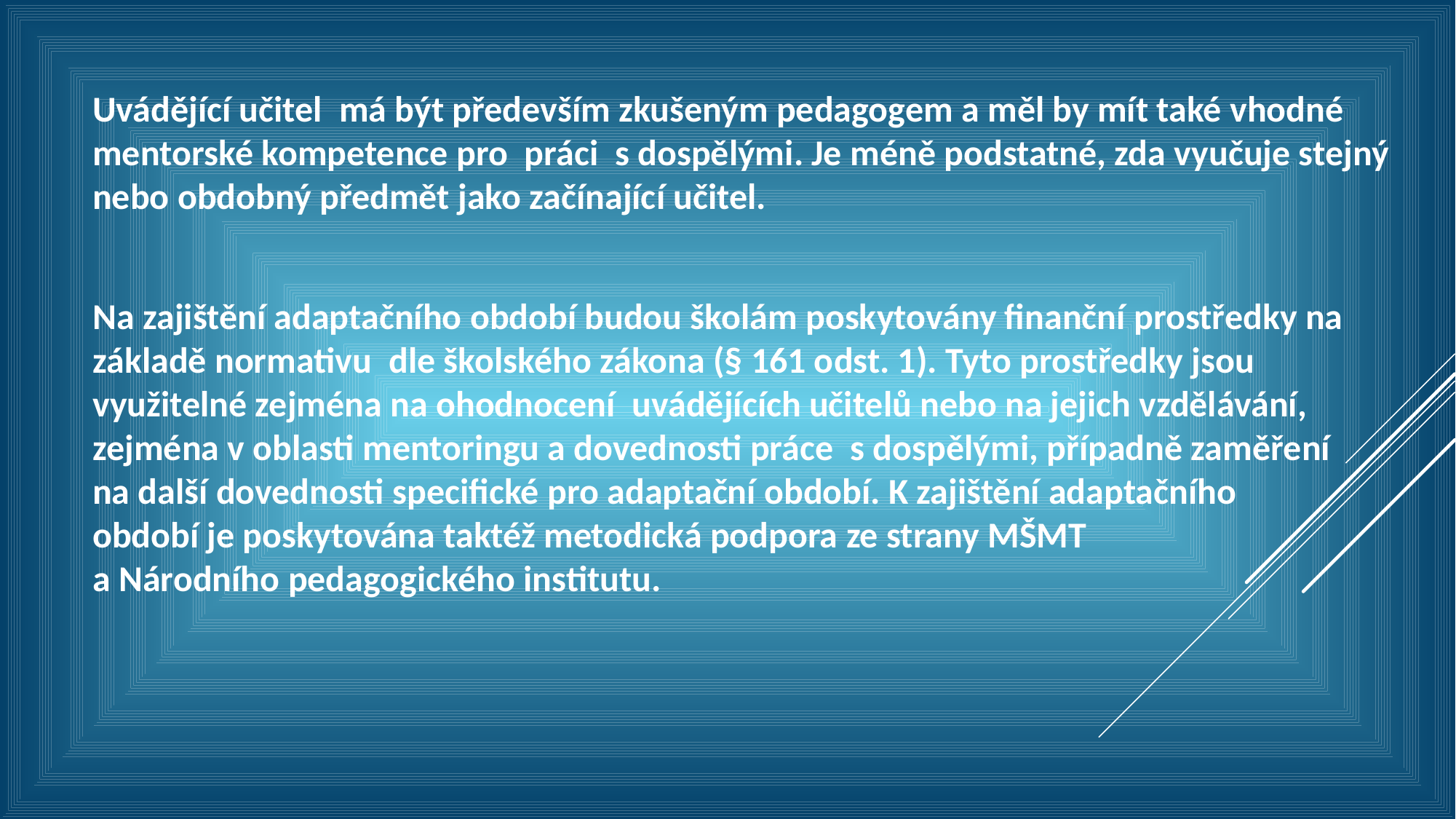

Uvádějící učitel  má být především zkušeným pedagogem a měl by mít také vhodné mentorské kompetence pro  práci  s dospělými. Je méně podstatné, zda vyučuje stejný nebo obdobný předmět jako začínající učitel.

Na zajištění adaptačního období budou školám poskytovány finanční prostředky na základě normativu  dle školského zákona (§ 161 odst. 1). Tyto prostředky jsou využitelné zejména na ohodnocení  uvádějících učitelů nebo na jejich vzdělávání, zejména v oblasti mentoringu a dovednosti práce  s dospělými, případně zaměření
na další dovednosti specifické pro adaptační období. K zajištění adaptačního
období je poskytována taktéž metodická podpora ze strany MŠMT
a Národního pedagogického institutu.